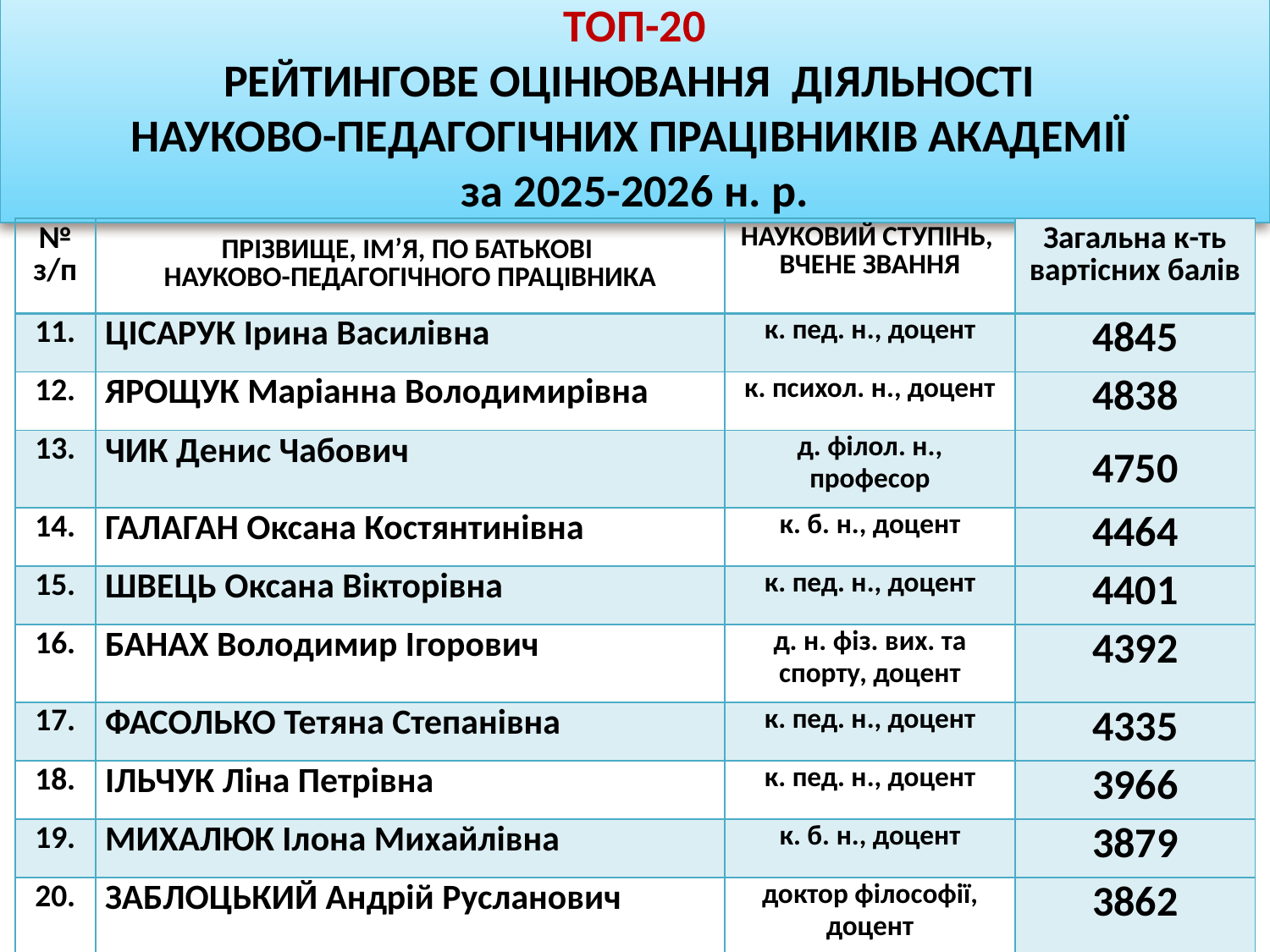

# ТОП-20
РЕЙТИНГОВЕ ОЦІНЮВАННЯ  ДІЯЛЬНОСТІ
НАУКОВО-ПЕДАГОГІЧНИХ ПРАЦІВНИКІВ АКАДЕМІЇ
за 2025-2026 н. р.
| № з/п | ПРІЗВИЩЕ, ІМ’Я, ПО БАТЬКОВІ НАУКОВО-ПЕДАГОГІЧНОГО ПРАЦІВНИКА | НАУКОВИЙ СТУПІНЬ, ВЧЕНЕ ЗВАННЯ | Загальна к-ть вартісних балів |
| --- | --- | --- | --- |
| 11. | ЦІСАРУК Ірина Василівна | к. пед. н., доцент | 4845 |
| 12. | ЯРОЩУК Маріанна Володимирівна | к. психол. н., доцент | 4838 |
| 13. | ЧИК Денис Чабович | д. філол. н., професор | 4750 |
| 14. | ГАЛАГАН Оксана Костянтинівна | к. б. н., доцент | 4464 |
| 15. | ШВЕЦЬ Оксана Вікторівна | к. пед. н., доцент | 4401 |
| 16. | БАНАХ Володимир Ігорович | д. н. фіз. вих. та спорту, доцент | 4392 |
| 17. | ФАСОЛЬКО Тетяна Степанівна | к. пед. н., доцент | 4335 |
| 18. | ІЛЬЧУК Ліна Петрівна | к. пед. н., доцент | 3966 |
| 19. | МИХАЛЮК Ілона Михайлівна | к. б. н., доцент | 3879 |
| 20. | ЗАБЛОЦЬКИЙ Андрій Русланович | доктор філософії, доцент | 3862 |